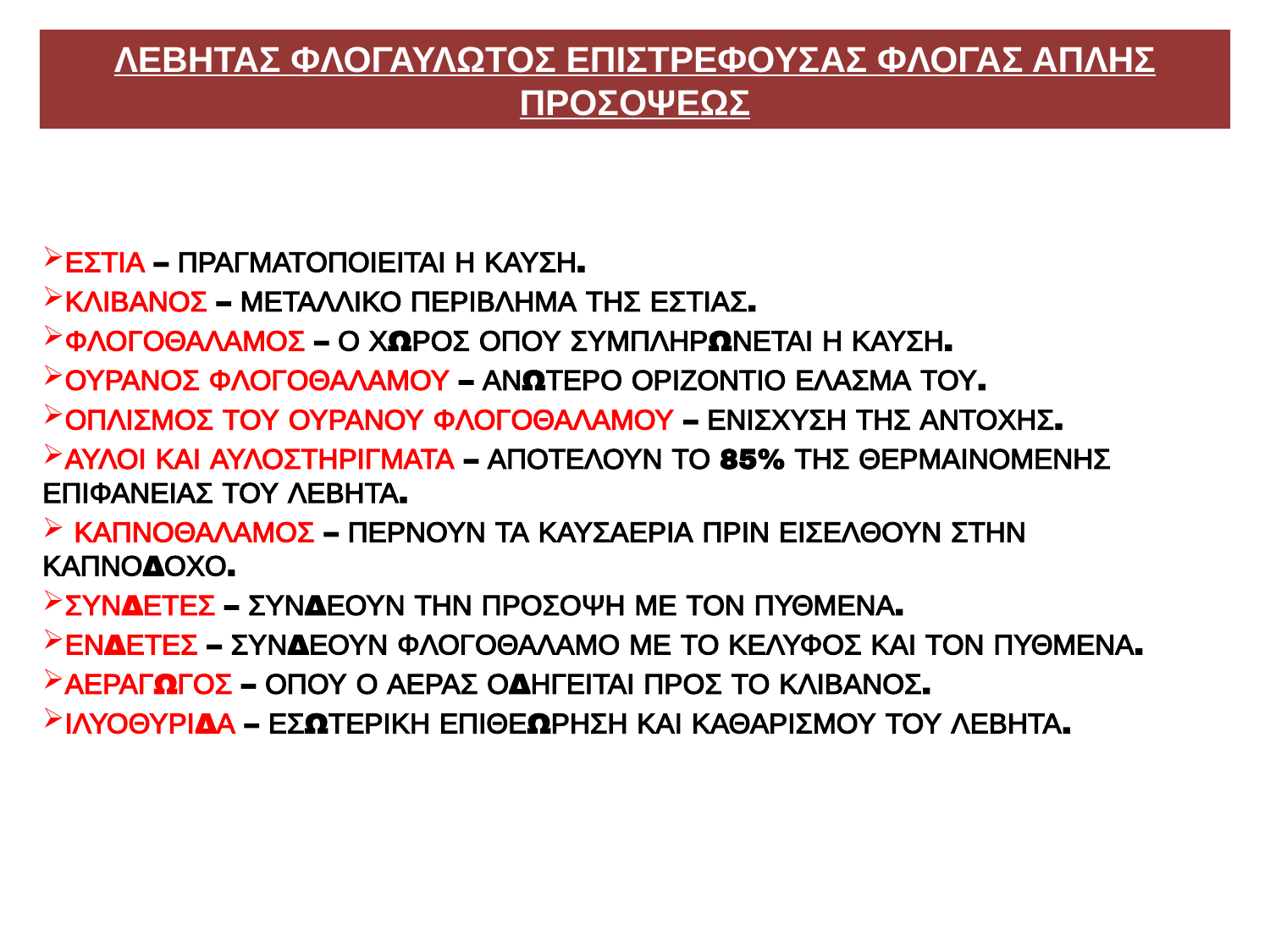

# ΛΕΒΗΤΑΣ ΦΛΟΓΑΥΛΩΤΟΣ ΕΠΙΣΤΡΕΦΟΥΣΑΣ ΦΛΟΓΑΣ ΑΠΛΗΣ ΠΡΟΣΟΨΕΩΣ

ΕΣΤΙΑ – ΠΡΑΓΜΑΤΟΠΟΙΕΙΤΑΙ Η ΚΑΥΣΗ.
ΚΛΙΒΑΝΟΣ – ΜΕΤΑΛΛΙΚΟ ΠΕΡΙΒΛΗΜΑ ΤΗΣ ΕΣΤΙΑΣ.
ΦΛΟΓΟΘΑΛΑΜΟΣ – Ο ΧΩΡΟΣ ΟΠΟΥ ΣΥΜΠΛΗΡΩΝΕΤΑΙ Η ΚΑΥΣΗ.
ΟΥΡΑΝΟΣ ΦΛΟΓΟΘΑΛΑΜΟΥ – ΑΝΩΤΕΡΟ ΟΡΙΖΟΝΤΙΟ ΕΛΑΣΜΑ ΤΟΥ.
ΟΠΛΙΣΜΟΣ ΤΟΥ ΟΥΡΑΝΟΥ ΦΛΟΓΟΘΑΛΑΜΟΥ – ΕΝΙΣΧΥΣΗ ΤΗΣ ΑΝΤΟΧΗΣ.
ΑΥΛΟΙ ΚΑΙ ΑΥΛΟΣΤΗΡΙΓΜΑΤΑ – ΑΠΟΤΕΛΟΥΝ ΤΟ 85% ΤΗΣ ΘΕΡΜΑΙΝΟΜΕΝΗΣ ΕΠΙΦΑΝΕΙΑΣ ΤΟΥ ΛΕΒΗΤΑ.
 ΚΑΠΝΟΘΑΛΑΜΟΣ – ΠΕΡΝΟΥΝ ΤΑ ΚΑΥΣΑΕΡΙΑ ΠΡΙΝ ΕΙΣΕΛΘΟΥΝ ΣΤΗΝ ΚΑΠΝΟΔΟΧΟ.
ΣΥΝΔΕΤΕΣ – ΣΥΝΔΕΟΥΝ ΤΗΝ ΠΡΟΣΟΨΗ ΜΕ ΤΟΝ ΠΥΘΜΕΝΑ.
ΕΝΔΕΤΕΣ – ΣΥΝΔΕΟΥΝ ΦΛΟΓΟΘΑΛΑΜΟ ΜΕ ΤΟ ΚΕΛΥΦΟΣ ΚΑΙ ΤΟΝ ΠΥΘΜΕΝΑ.
ΑΕΡΑΓΩΓΟΣ – ΟΠΟΥ Ο ΑΕΡΑΣ ΟΔΗΓΕΙΤΑΙ ΠΡΟΣ ΤΟ ΚΛΙΒΑΝΟΣ.
ΙΛΥΟΘΥΡΙΔΑ – ΕΣΩΤΕΡΙΚΗ ΕΠΙΘΕΩΡΗΣΗ ΚΑΙ ΚΑΘΑΡΙΣΜΟΥ ΤΟΥ ΛΕΒΗΤΑ.